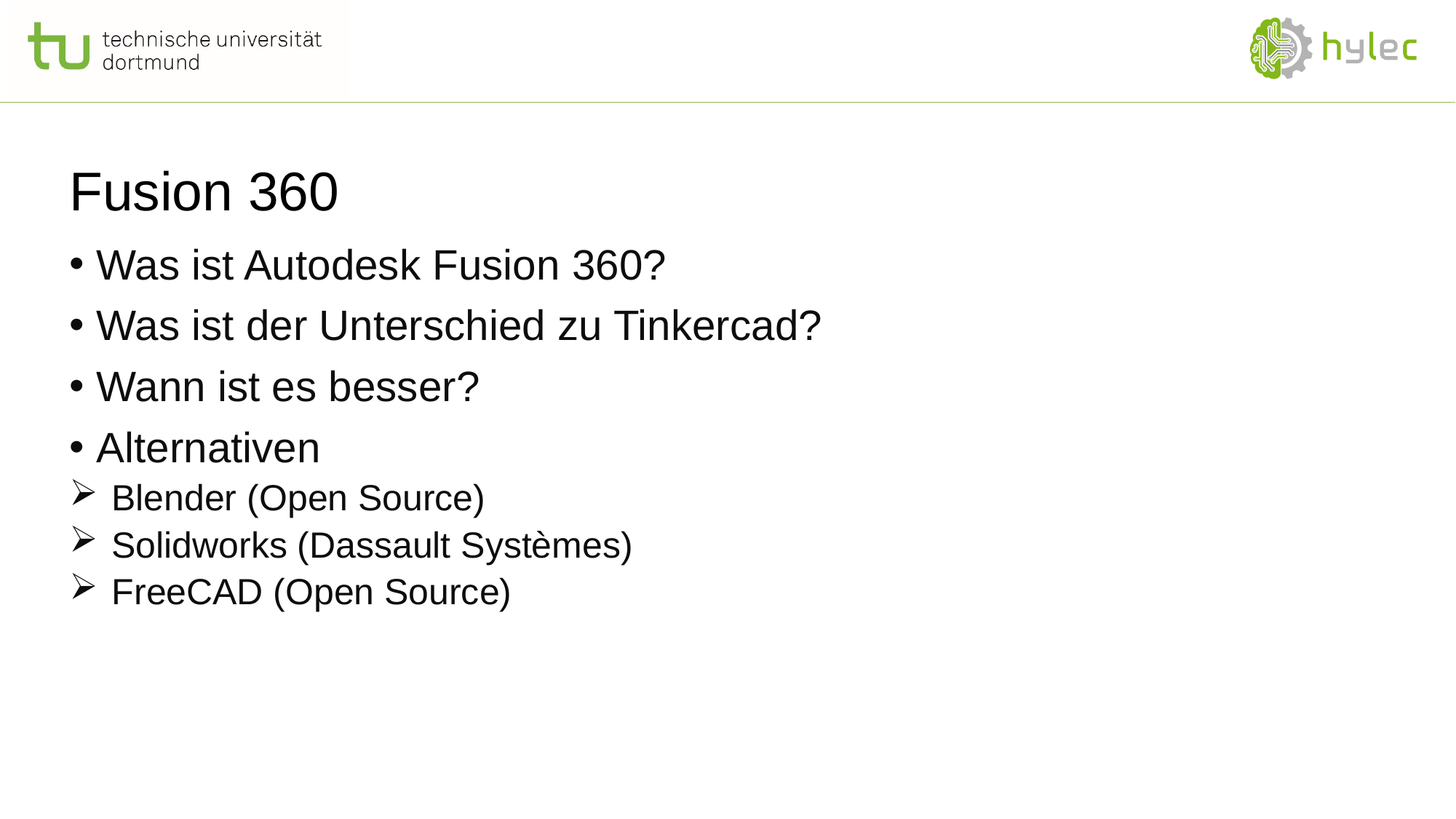

# Fusion 360
Was ist Autodesk Fusion 360?
Was ist der Unterschied zu Tinkercad?
Wann ist es besser?
Alternativen
Blender (Open Source)
Solidworks (Dassault Systèmes)
FreeCAD (Open Source)